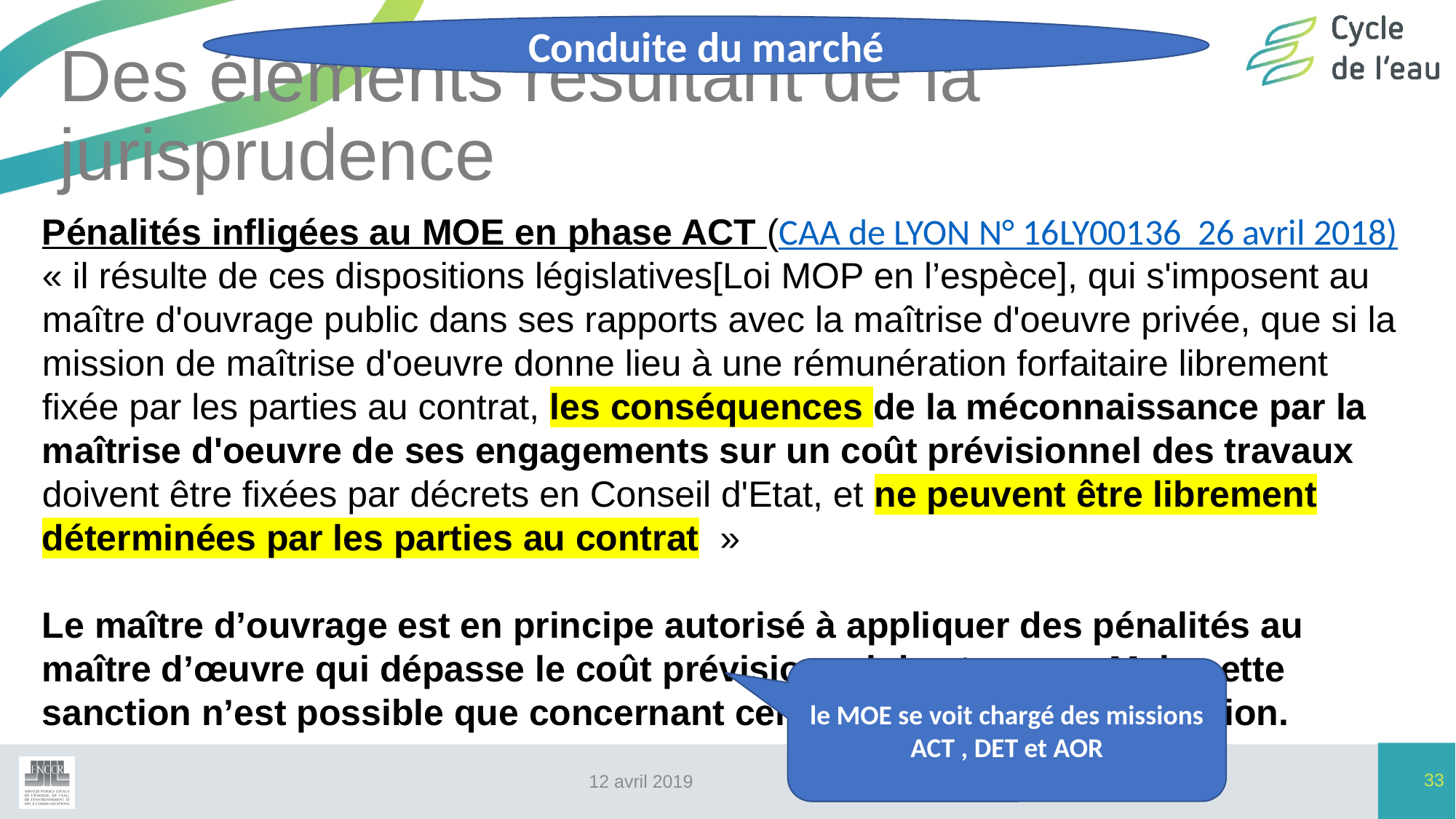

Conduite du marché
# Des éléments résultant de la jurisprudence
Pénalités infligées au MOE en phase ACT (CAA de LYON N° 16LY00136  26 avril 2018)
« il résulte de ces dispositions législatives[Loi MOP en l’espèce], qui s'imposent au maître d'ouvrage public dans ses rapports avec la maîtrise d'oeuvre privée, que si la mission de maîtrise d'oeuvre donne lieu à une rémunération forfaitaire librement fixée par les parties au contrat, les conséquences de la méconnaissance par la maîtrise d'oeuvre de ses engagements sur un coût prévisionnel des travaux doivent être fixées par décrets en Conseil d'Etat, et ne peuvent être librement déterminées par les parties au contrat  »

Le maître d’ouvrage est en principe autorisé à appliquer des pénalités au maître d’œuvre qui dépasse le coût prévisionnel des travaux. Mais cette sanction n’est possible que concernant certaines phases de l’opération.
le MOE se voit chargé des missions ACT , DET et AOR
33
12 avril 2019